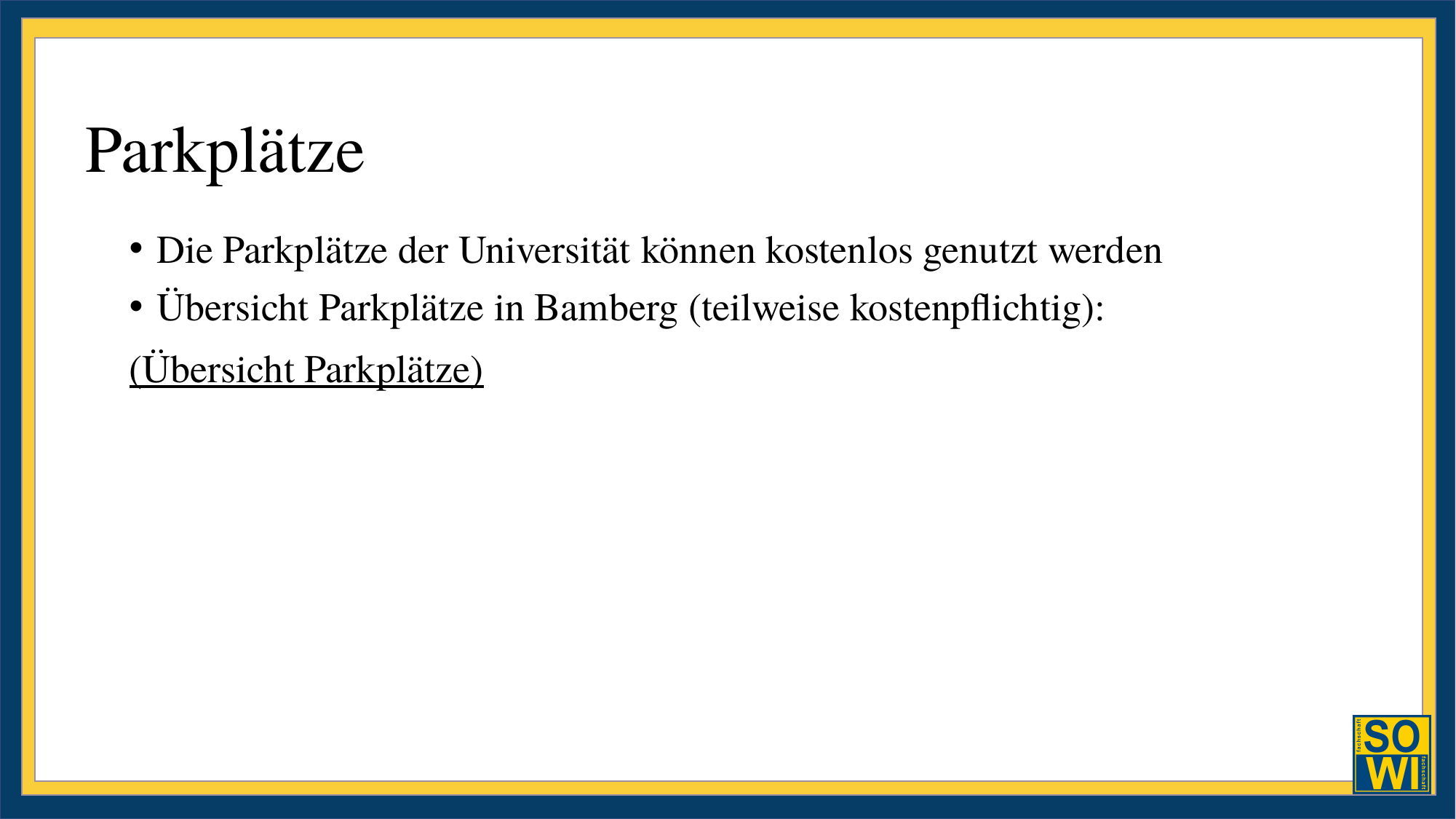

# Parkplätze
Die Parkplätze der Universität können kostenlos genutzt werden
Übersicht Parkplätze in Bamberg (teilweise kostenpflichtig):
(Übersicht Parkplätze)